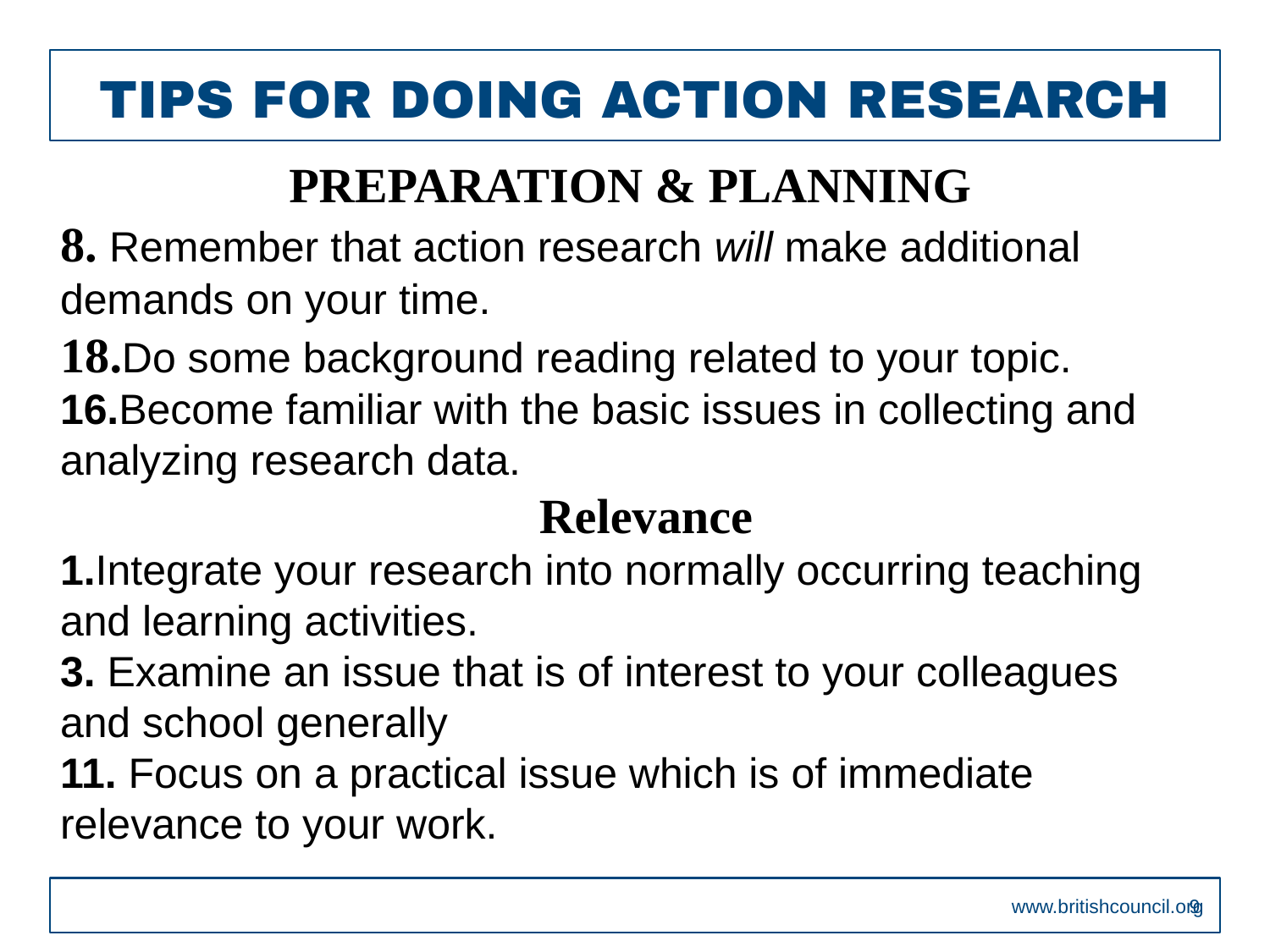

# TIPS FOR DOING ACTION RESEARCH
PREPARATION & PLANNING
8. Remember that action research will make additional demands on your time.
18.Do some background reading related to your topic.
16.Become familiar with the basic issues in collecting and analyzing research data.
Relevance
1.Integrate your research into normally occurring teaching and learning activities.
3. Examine an issue that is of interest to your colleagues and school generally
11. Focus on a practical issue which is of immediate relevance to your work.

                                                                                                                                                                            www.britishcouncil.org
9